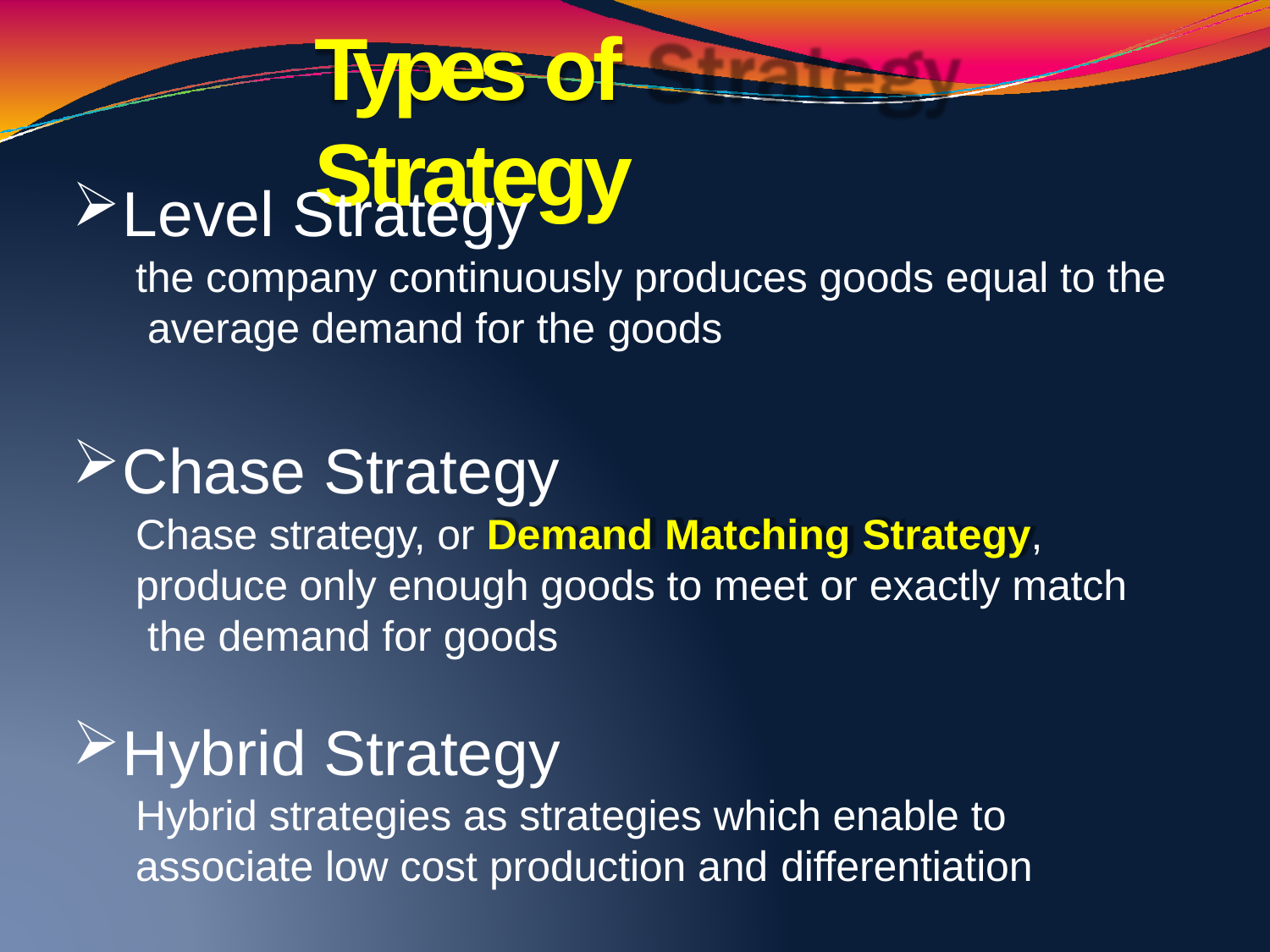

# Types of Strategy
Level Strategy
the company continuously produces goods equal to the  average demand for the goods

Chase Strategy
Chase strategy, or Demand Matching Strategy,  produce only enough goods to meet or exactly match  the demand for goods

Hybrid Strategy
Hybrid strategies as strategies which enable to  associate low cost production and differentiation